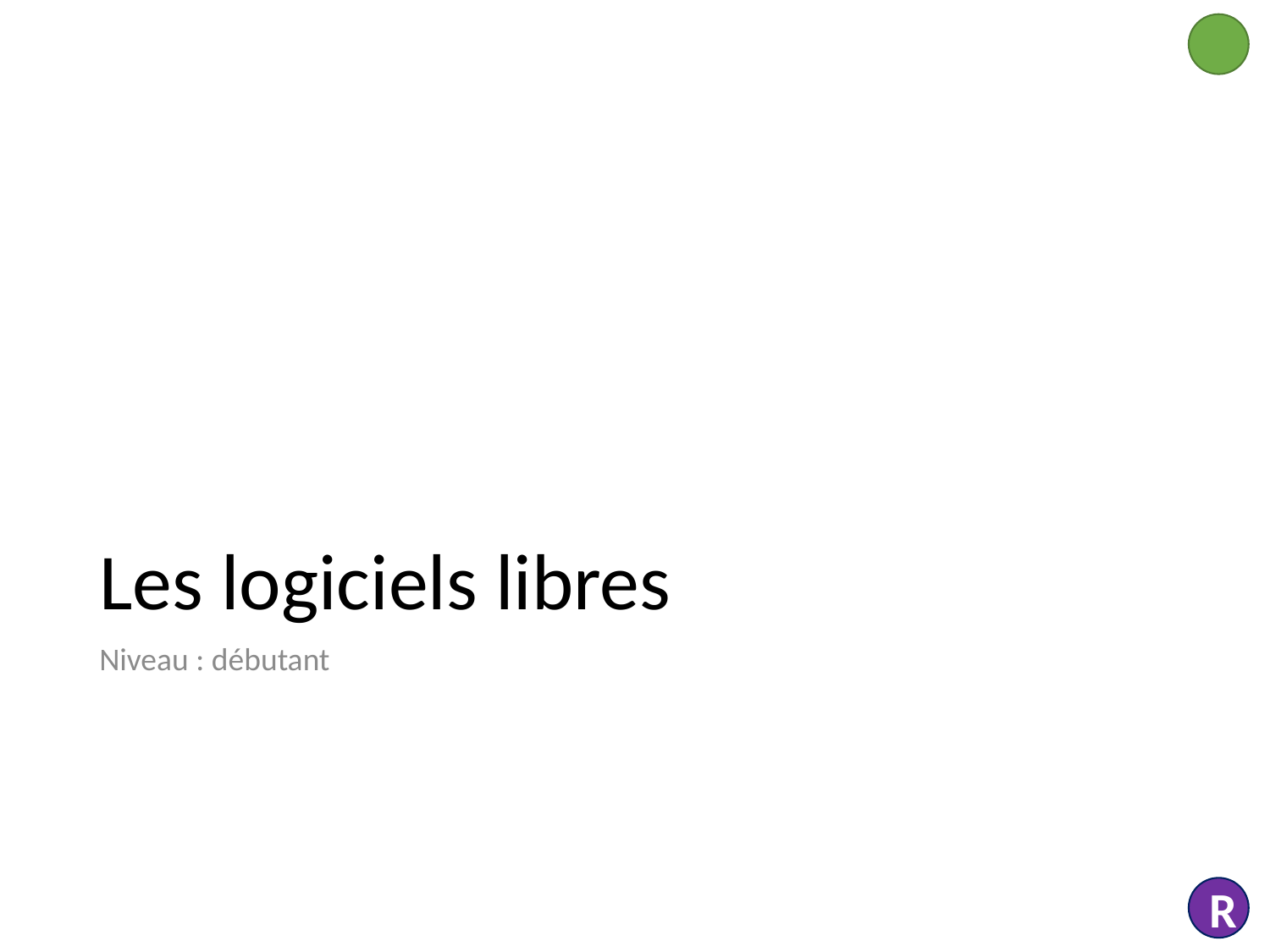

# Les logiciels libres
Niveau : débutant
R